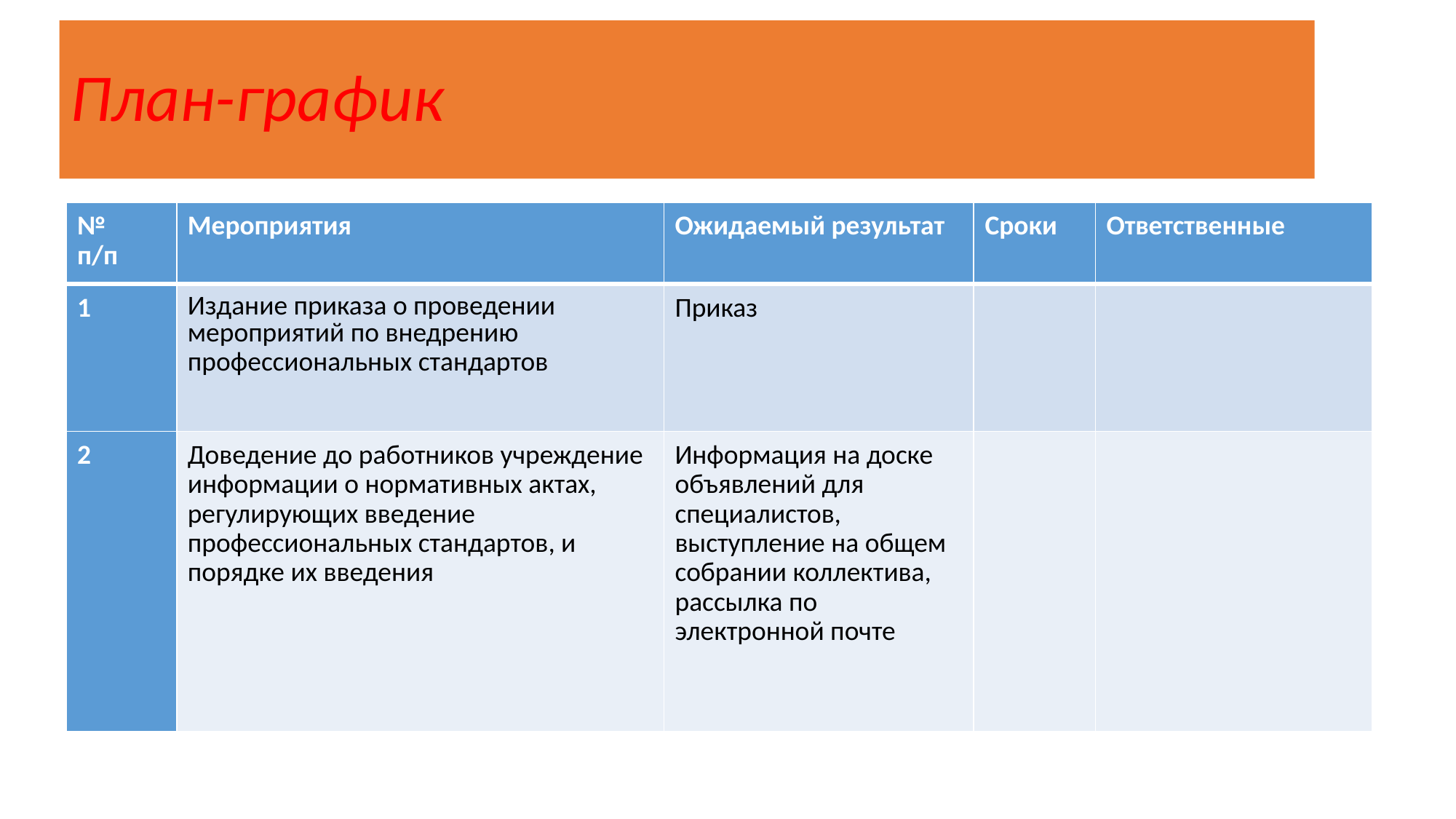

# План-график
| № п/п | Мероприятия | Ожидаемый результат | Сроки | Ответственные |
| --- | --- | --- | --- | --- |
| 1 | Издание приказа о проведении мероприятий по внедрению профессиональных стандартов | Приказ |  |  |
| 2 | Доведение до работников учреждение информации о нормативных актах, регулирующих введение профессиональных стандартов, и порядке их введения | Информация на доске объявлений для специалистов, выступление на общем собрании коллектива, рассылка по электронной почте |  |  |